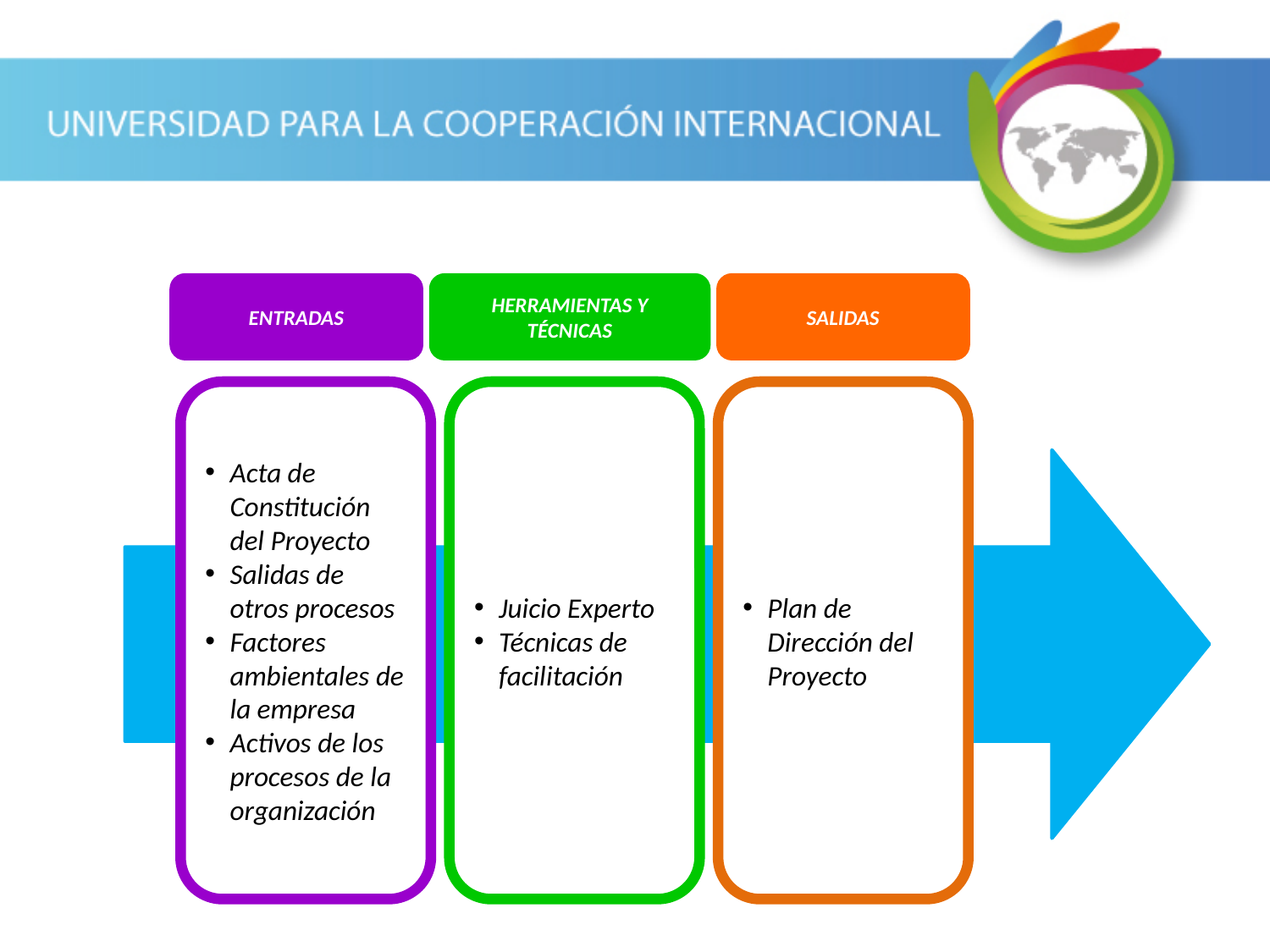

ENTRADAS
HERRAMIENTAS Y TÉCNICAS
SALIDAS
Acta de Constitución del Proyecto
Salidas de otros procesos
Factores ambientales de la empresa
Activos de los procesos de la organización
Juicio Experto
Técnicas de facilitación
Plan de Dirección del Proyecto